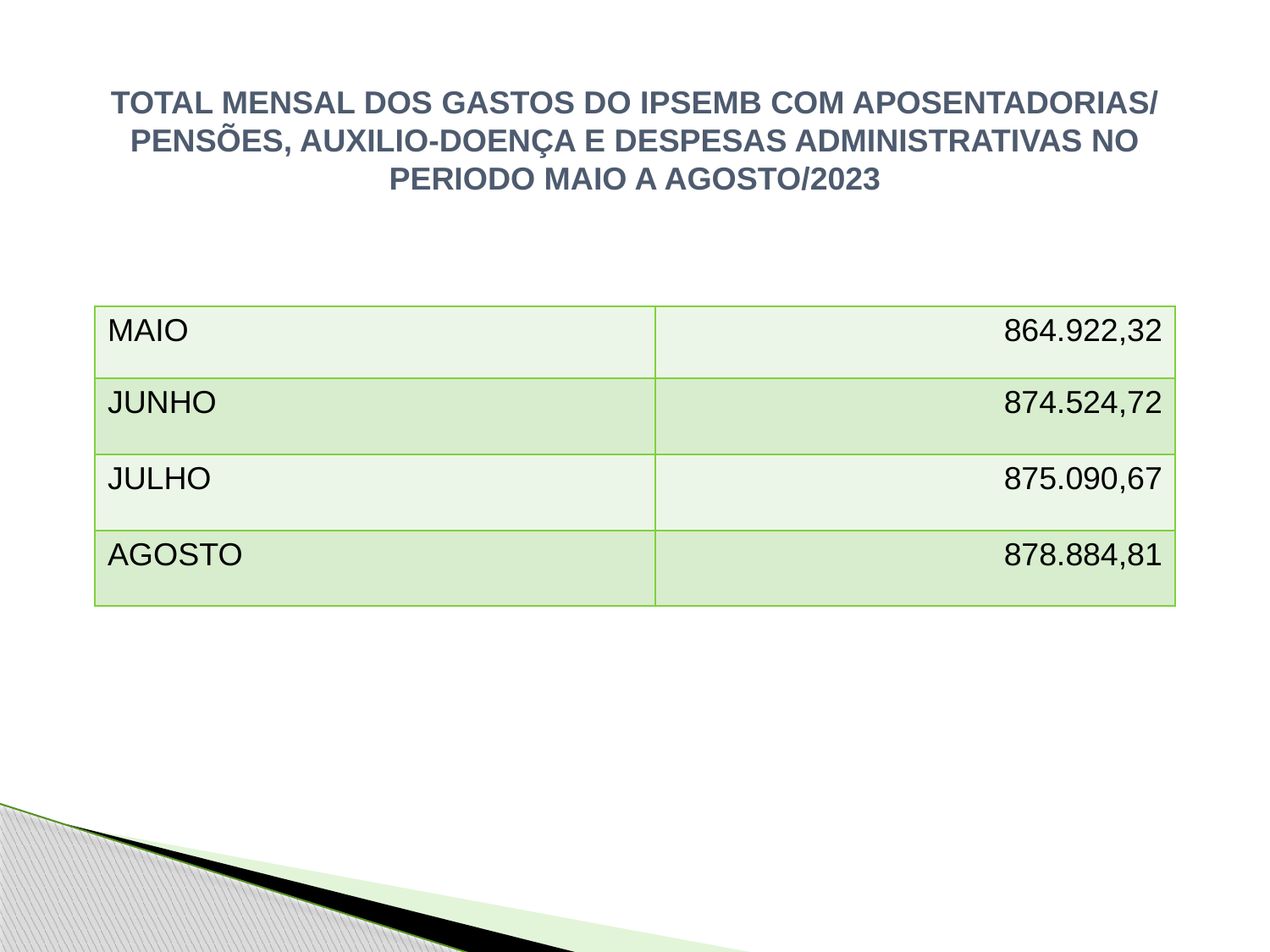

TOTAL MENSAL DOS GASTOS DO IPSEMB COM APOSENTADORIAS/ PENSÕES, AUXILIO-DOENÇA E DESPESAS ADMINISTRATIVAS NO PERIODO MAIO A AGOSTO/2023
| MAIO | 864.922,32 |
| --- | --- |
| JUNHO | 874.524,72 |
| JULHO | 875.090,67 |
| AGOSTO | 878.884,81 |